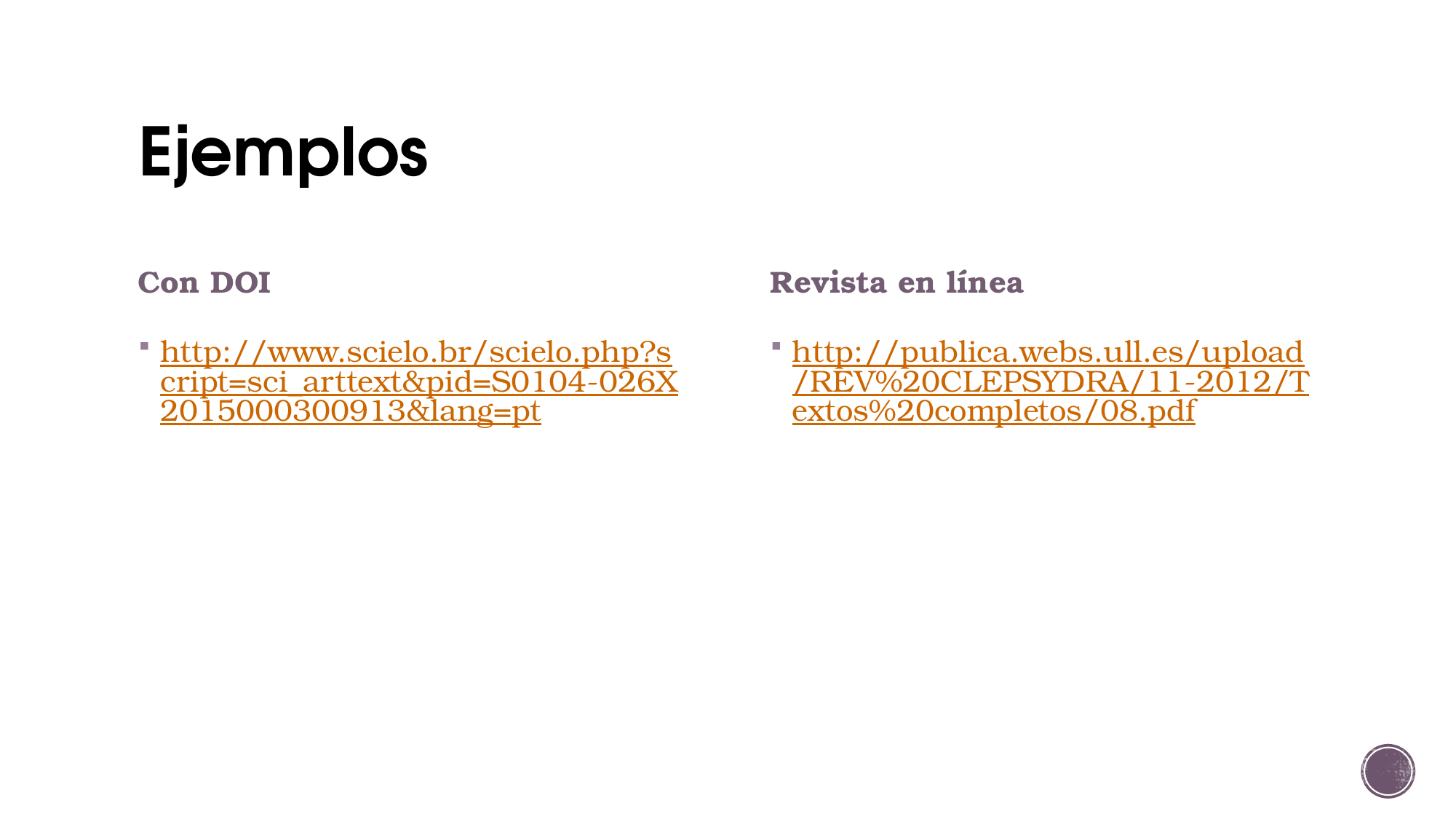

# Ejemplos
Con DOI
Revista en línea
http://www.scielo.br/scielo.php?script=sci_arttext&pid=S0104-026X2015000300913&lang=pt

http://publica.webs.ull.es/upload/REV%20CLEPSYDRA/11-2012/Textos%20completos/08.pdf